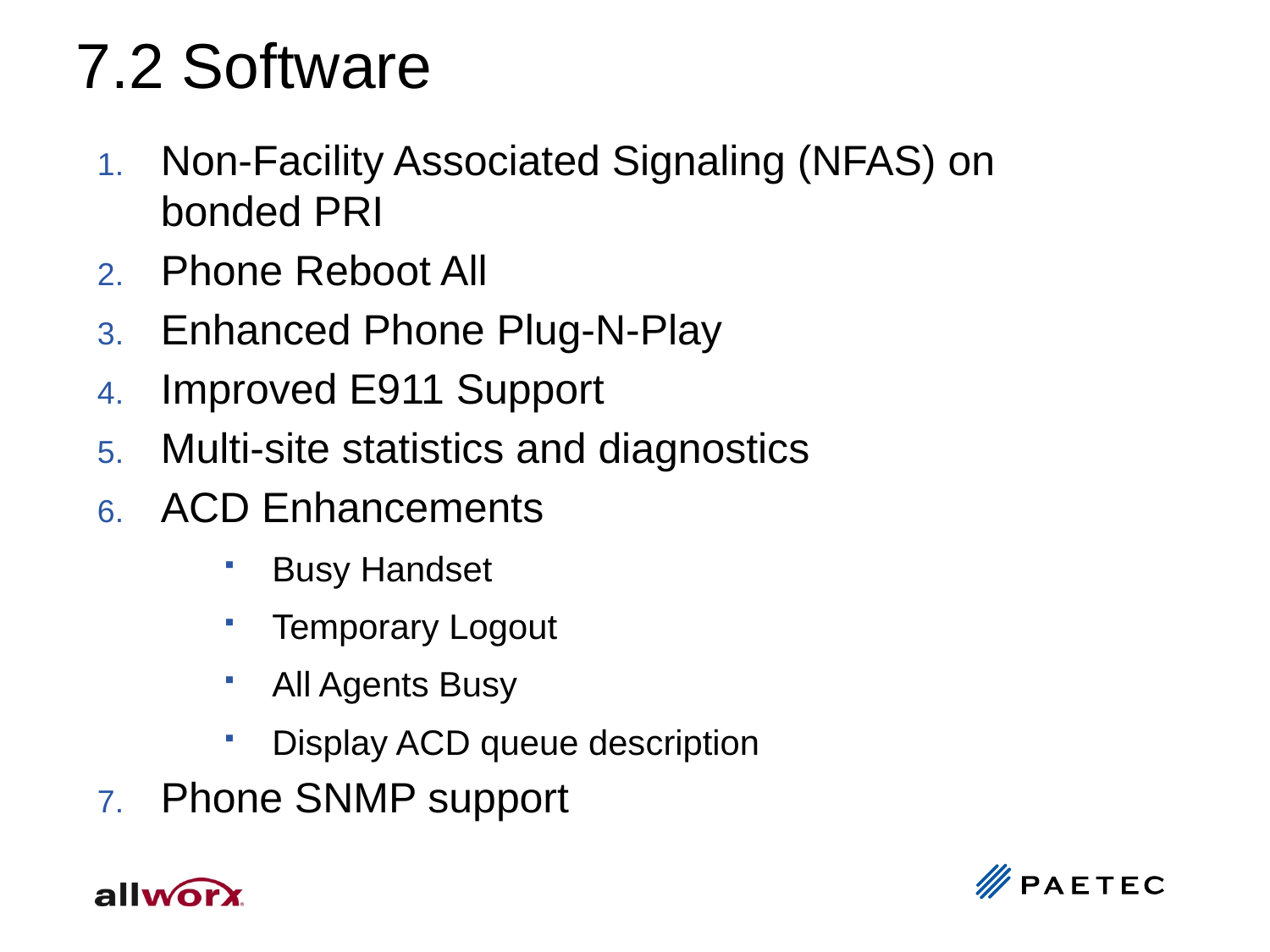

7.2 Software
Non-Facility Associated Signaling (NFAS) on bonded PRI
Phone Reboot All
Enhanced Phone Plug-N-Play
Improved E911 Support
Multi-site statistics and diagnostics
ACD Enhancements
Busy Handset
Temporary Logout
All Agents Busy
Display ACD queue description
Phone SNMP support